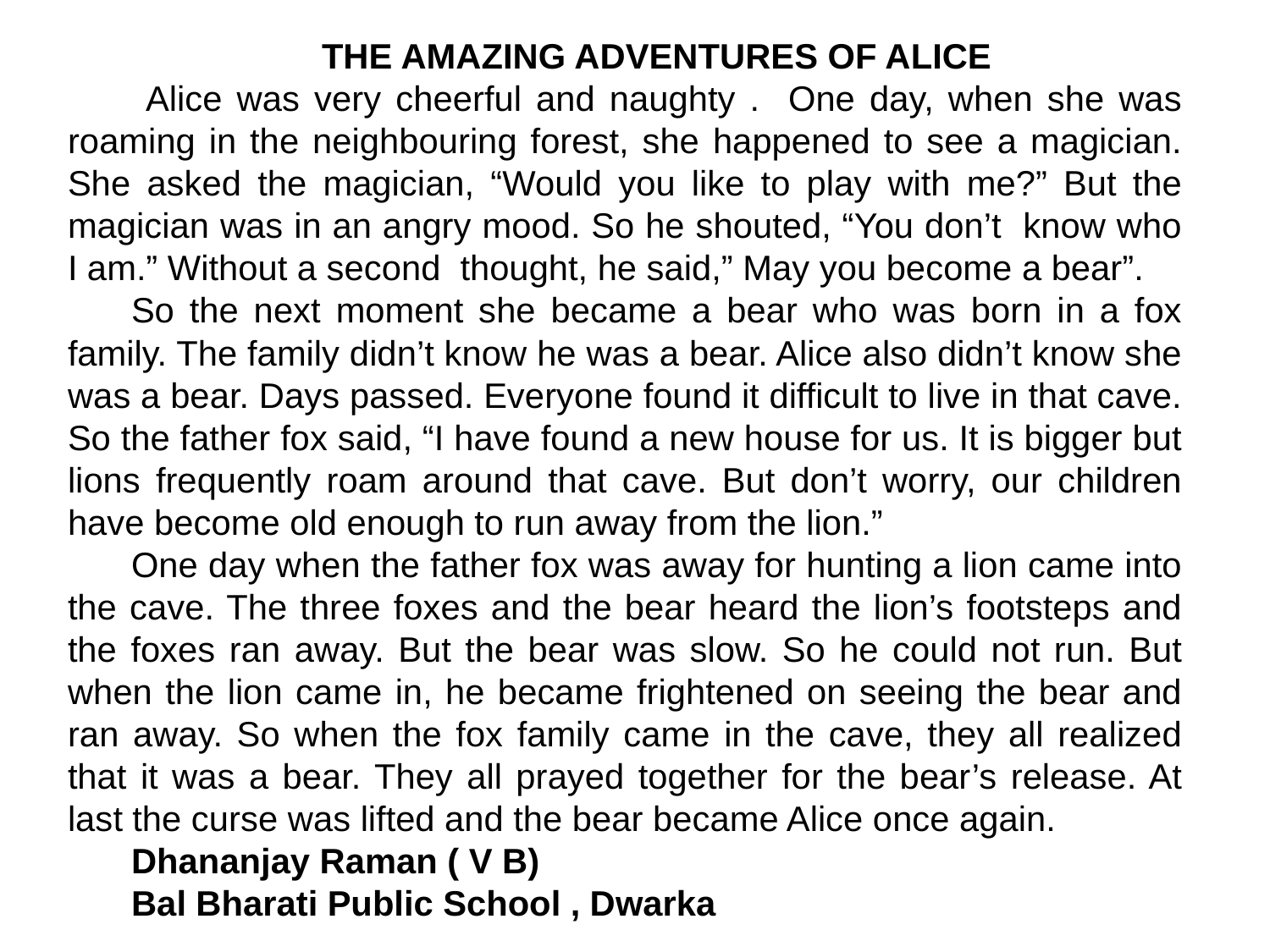

THE AMAZING ADVENTURES OF ALICE
 Alice was very cheerful and naughty .  One day, when she was roaming in the neighbouring forest, she happened to see a magician. She asked the magician, “Would you like to play with me?” But the magician was in an angry mood. So he shouted, “You don’t  know who I am.” Without a second  thought, he said,” May you become a bear”.
So the next moment she became a bear who was born in a fox family. The family didn’t know he was a bear. Alice also didn’t know she was a bear. Days passed. Everyone found it difficult to live in that cave. So the father fox said, “I have found a new house for us. It is bigger but lions frequently roam around that cave. But don’t worry, our children have become old enough to run away from the lion.”
One day when the father fox was away for hunting a lion came into the cave. The three foxes and the bear heard the lion’s footsteps and the foxes ran away. But the bear was slow. So he could not run. But when the lion came in, he became frightened on seeing the bear and ran away. So when the fox family came in the cave, they all realized that it was a bear. They all prayed together for the bear’s release. At last the curse was lifted and the bear became Alice once again.
Dhananjay Raman ( V B)
Bal Bharati Public School , Dwarka